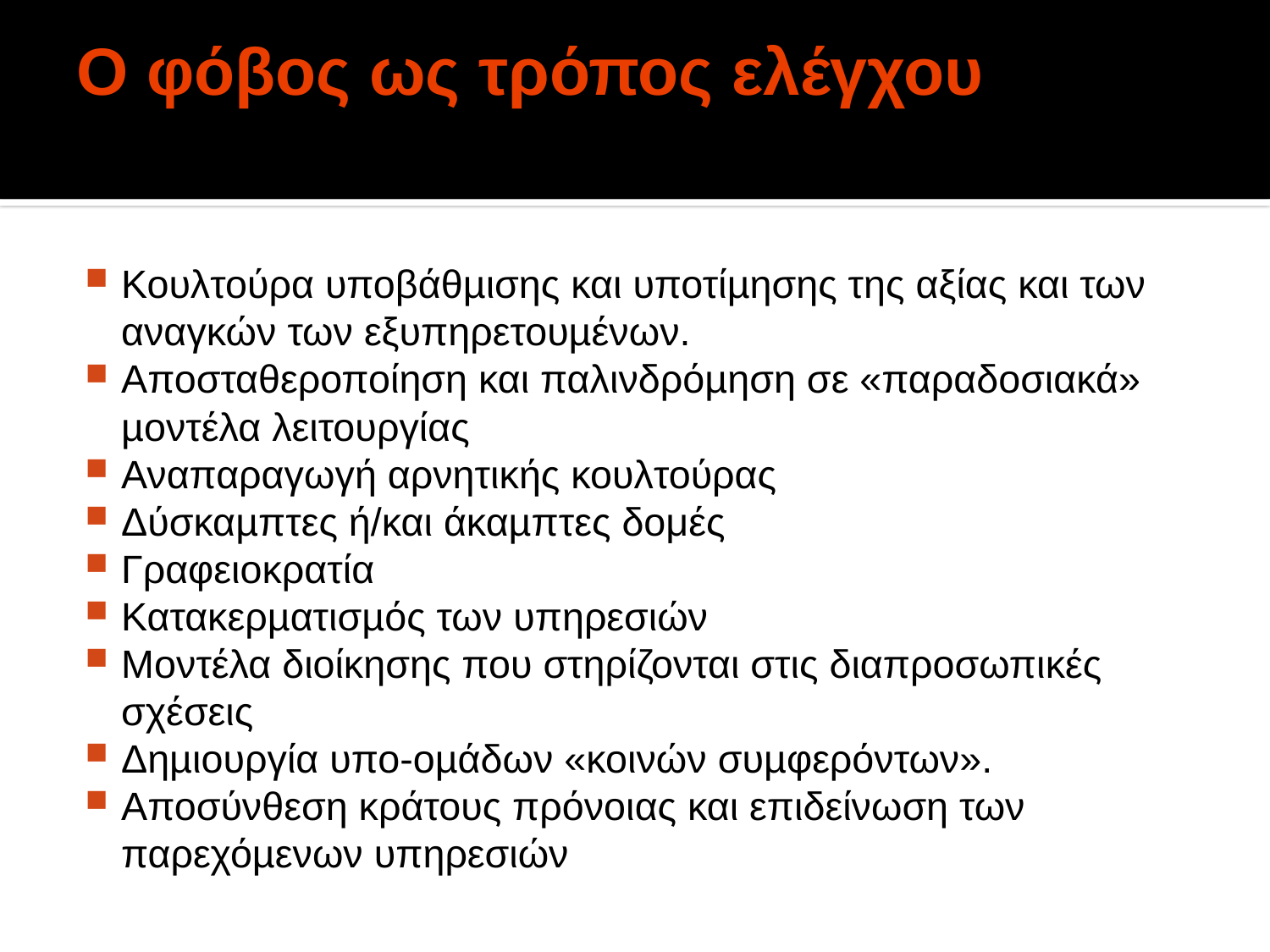

# Ο φόβος ως τρόπος ελέγχου
Κουλτούρα υποβάθµισης και υποτίµησης της αξίας και των αναγκών των εξυπηρετουµένων.
Αποσταθεροποίηση και παλινδρόµηση σε «παραδοσιακά» µοντέλα λειτουργίας
Αναπαραγωγή αρνητικής κουλτούρας
Δύσκαµπτες ή/και άκαµπτες δομές
Γραφειοκρατία
Κατακερµατισµός των υπηρεσιών
Μοντέλα διοίκησης που στηρίζονται στις διαπροσωπικές σχέσεις
Δηµιουργία υπο-οµάδων «κοινών συµφερόντων».
Αποσύνθεση κράτους πρόνοιας και επιδείνωση των παρεχόµενων υπηρεσιών